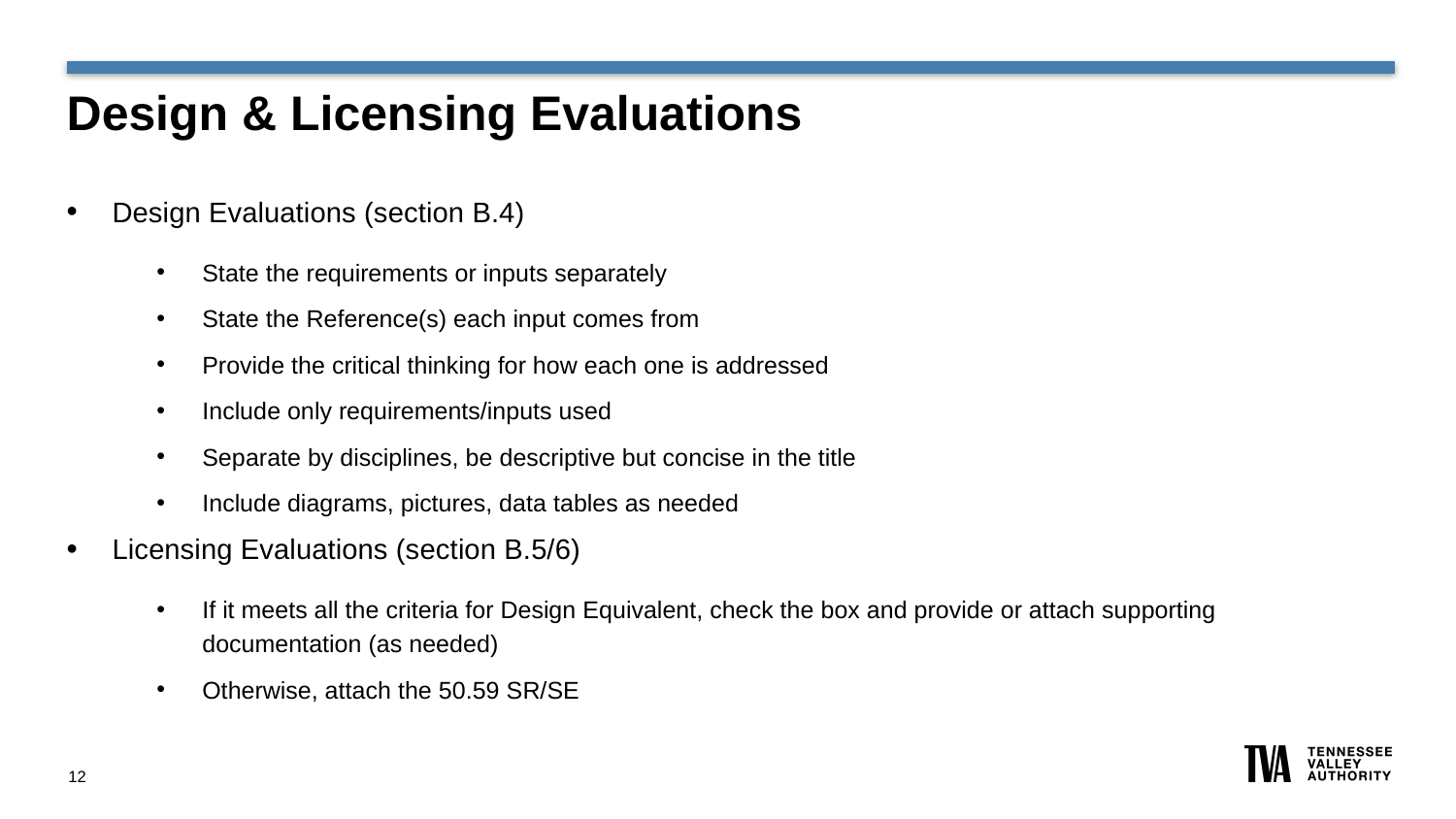

# Design & Licensing Evaluations
Design Evaluations (section B.4)
State the requirements or inputs separately
State the Reference(s) each input comes from
Provide the critical thinking for how each one is addressed
Include only requirements/inputs used
Separate by disciplines, be descriptive but concise in the title
Include diagrams, pictures, data tables as needed
Licensing Evaluations (section B.5/6)
If it meets all the criteria for Design Equivalent, check the box and provide or attach supporting documentation (as needed)
Otherwise, attach the 50.59 SR/SE
12